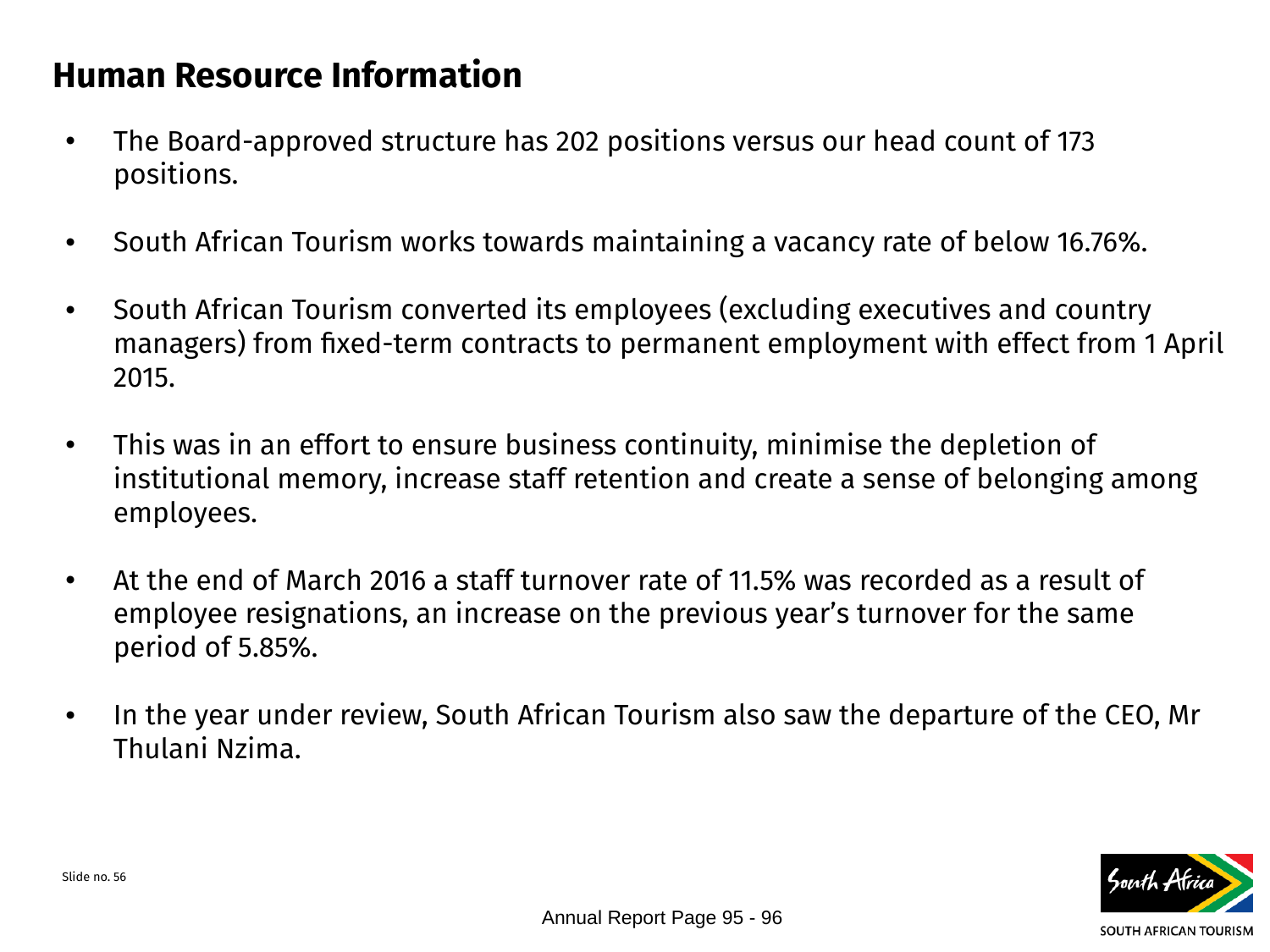

# Human Resource Information
The Board-approved structure has 202 positions versus our head count of 173 positions.

South African Tourism works towards maintaining a vacancy rate of below 16.76%.

South African Tourism converted its employees (excluding executives and country managers) from fixed-term contracts to permanent employment with effect from 1 April 2015.

This was in an effort to ensure business continuity, minimise the depletion of institutional memory, increase staff retention and create a sense of belonging among employees.

At the end of March 2016 a staff turnover rate of 11.5% was recorded as a result of employee resignations, an increase on the previous year’s turnover for the same period of 5.85%.

In the year under review, South African Tourism also saw the departure of the CEO, Mr Thulani Nzima.

Annual Report Page 95 - 96